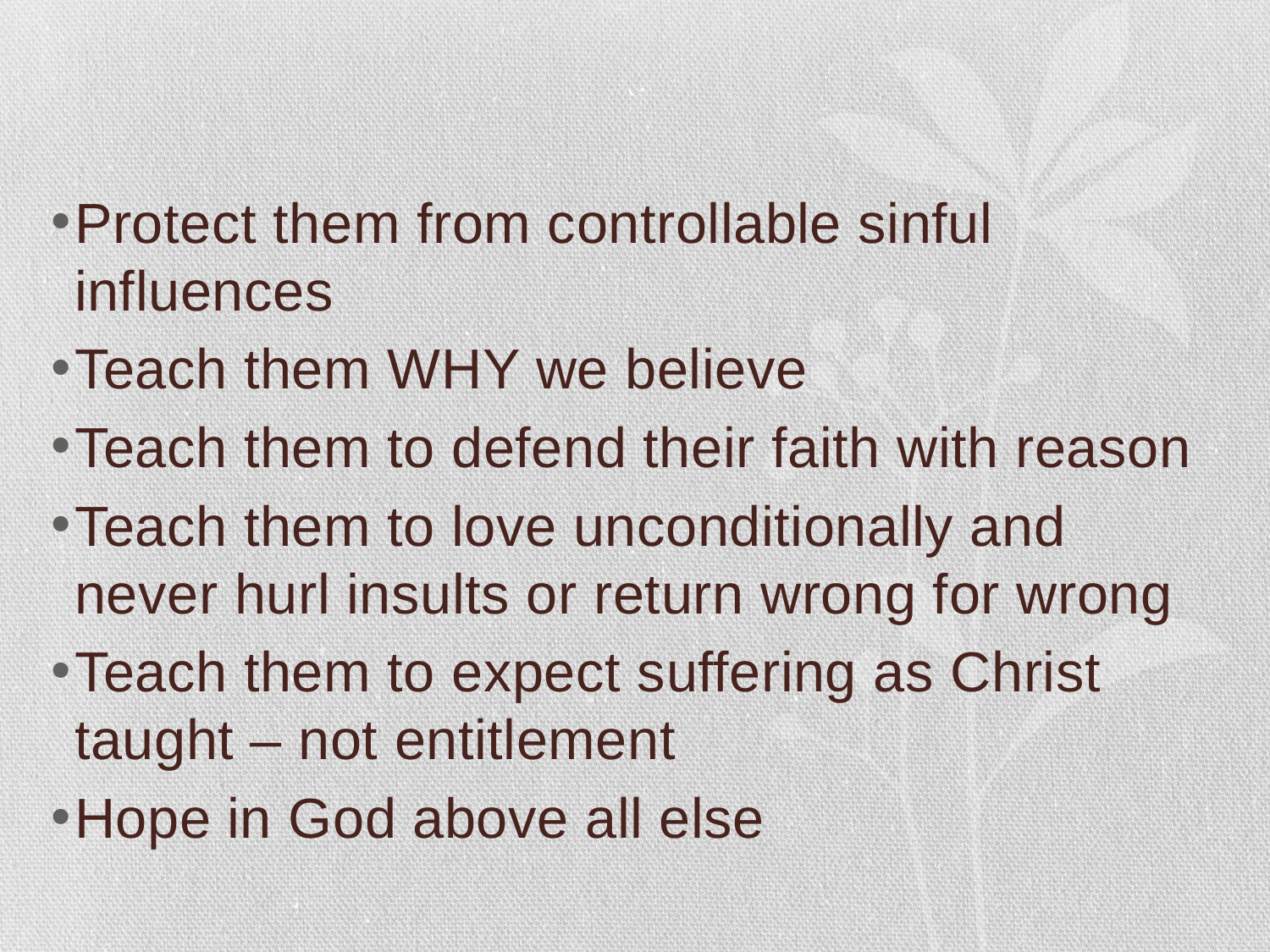

#
Protect them from controllable sinful influences
Teach them WHY we believe
Teach them to defend their faith with reason
Teach them to love unconditionally and never hurl insults or return wrong for wrong
Teach them to expect suffering as Christ taught – not entitlement
Hope in God above all else